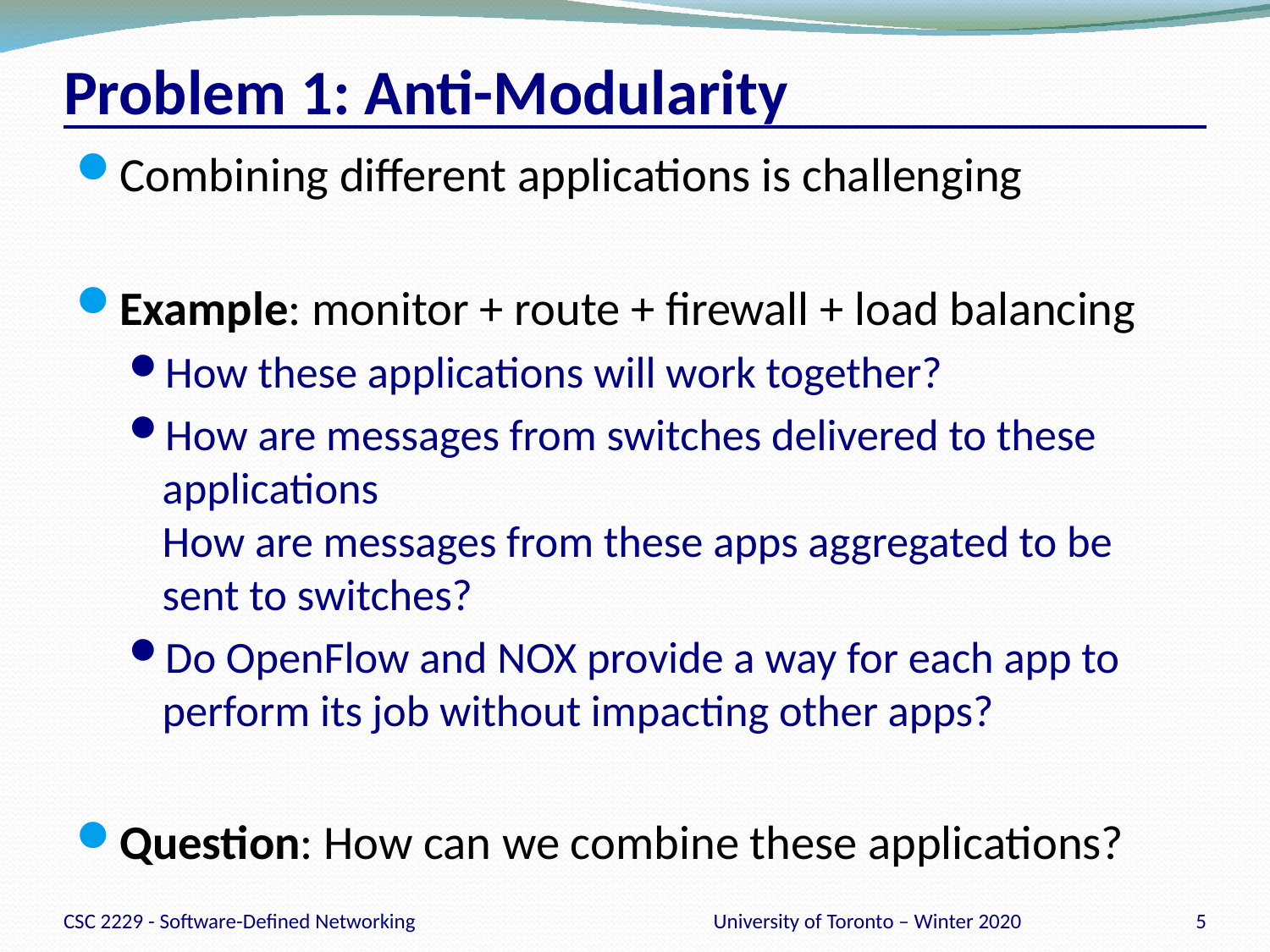

# Problem 1: Anti-Modularity
Combining different applications is challenging

Example: monitor + route + firewall + load balancing
How these applications will work together?
How are messages from switches delivered to these applications
How are messages from these apps aggregated to be sent to switches?
Do OpenFlow and NOX provide a way for each app to perform its job without impacting other apps?

Question: How can we combine these applications?
CSC 2229 - Software-Defined Networking
University of Toronto – Winter 2020
5